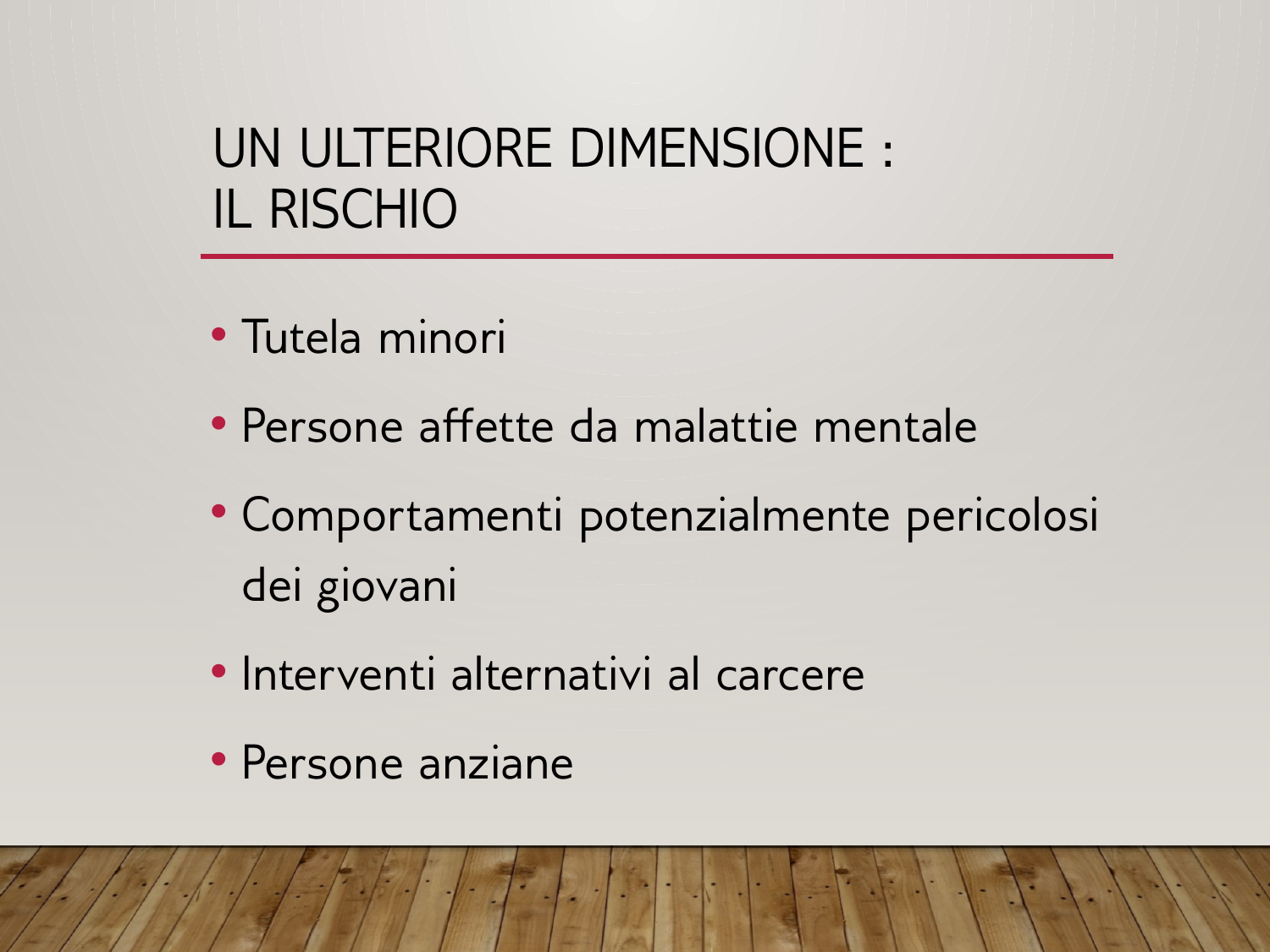

# UN ULTERIORE DIMENSIONE : IL RISCHIO

Tutela minori
Persone affette da malattie mentale
Comportamenti potenzialmente pericolosi dei giovani
Interventi alternativi al carcere
Persone anziane